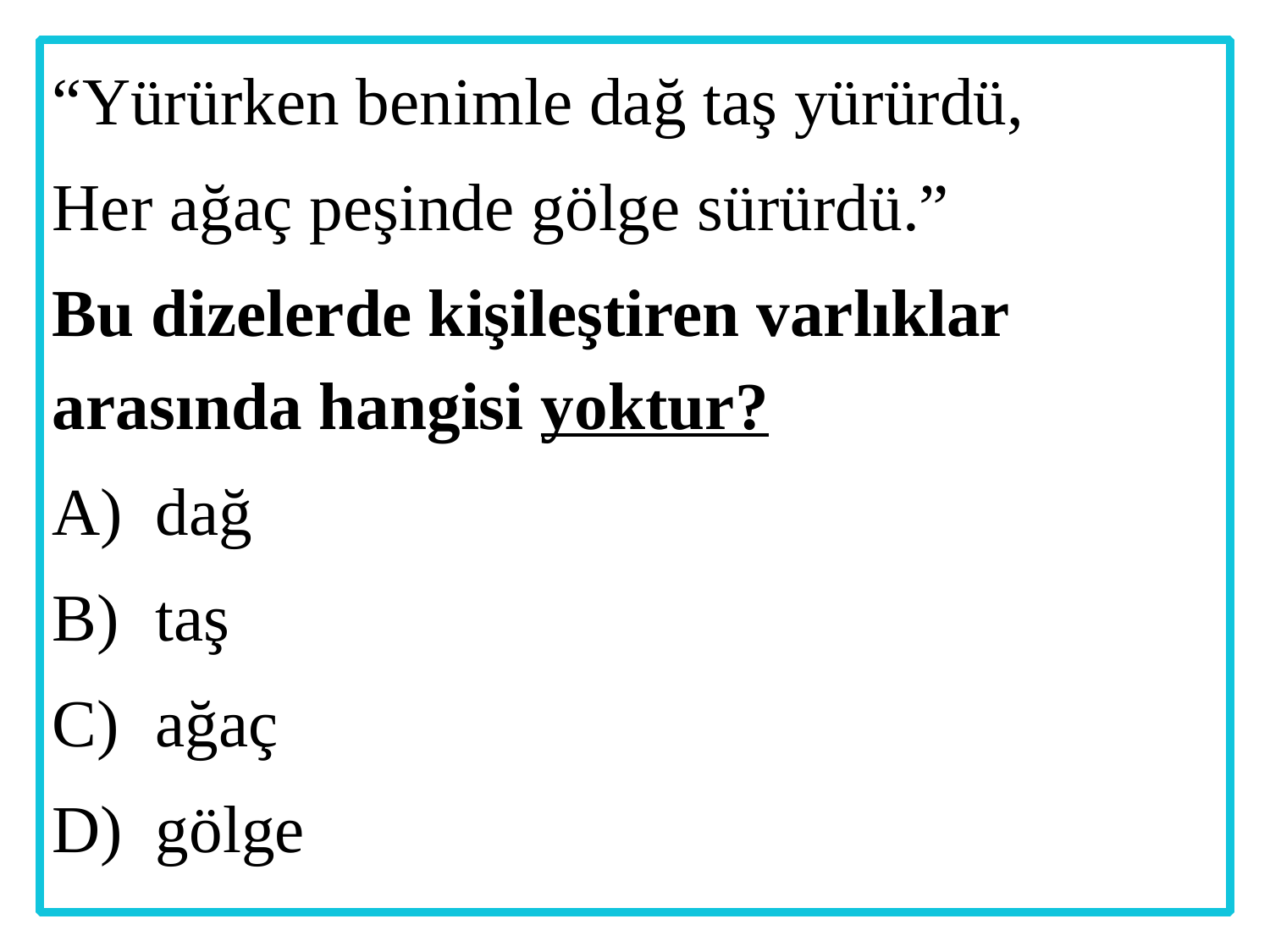

“Yürürken benimle dağ taş yürürdü,
Her ağaç peşinde gölge sürürdü.”
Bu dizelerde kişileştiren varlıklar arasında hangisi yoktur?
dağ
taş
ağaç
gölge